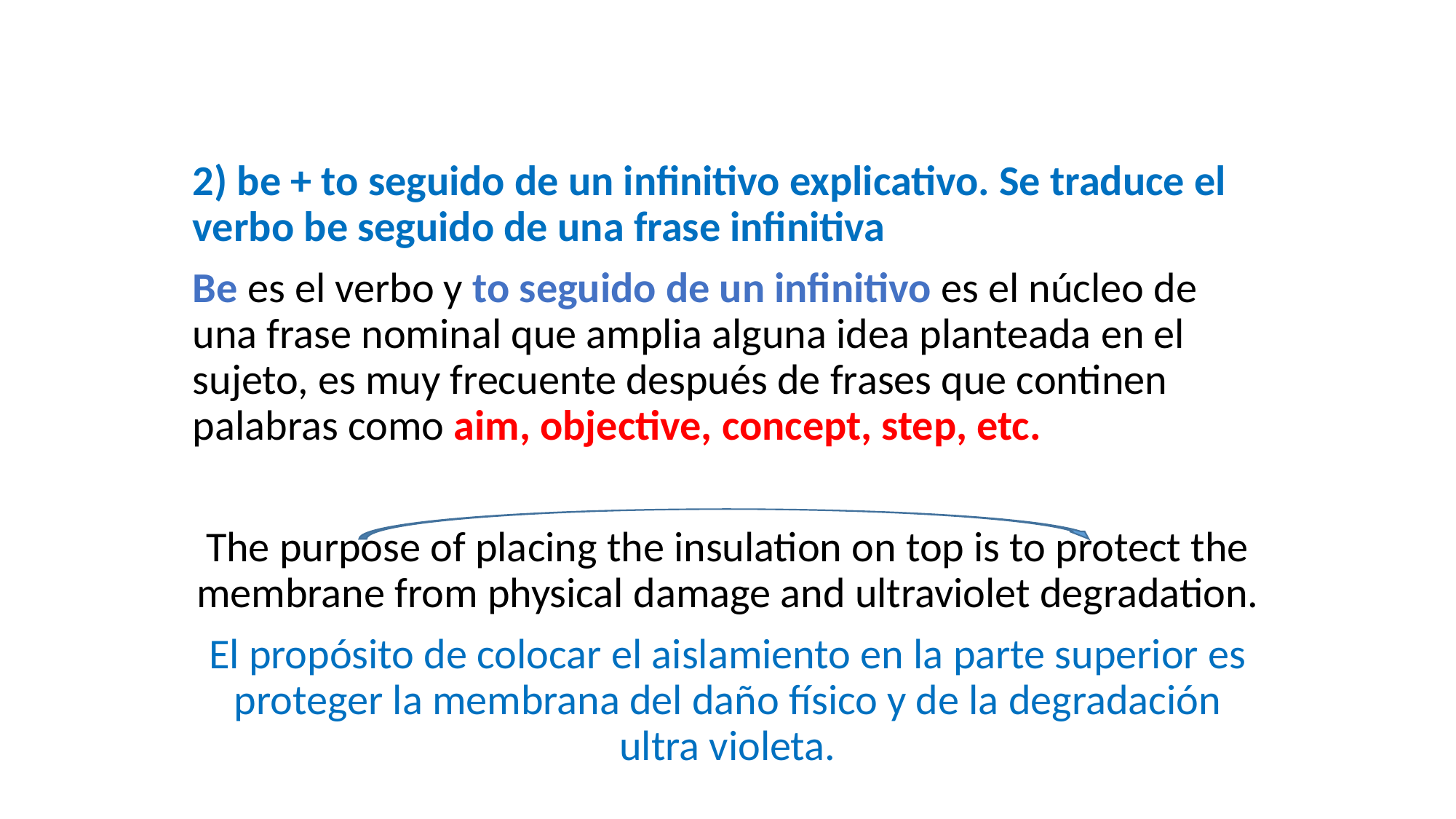

#
2) be + to seguido de un infinitivo explicativo. Se traduce el verbo be seguido de una frase infinitiva
Be es el verbo y to seguido de un infinitivo es el núcleo de una frase nominal que amplia alguna idea planteada en el sujeto, es muy frecuente después de frases que continen palabras como aim, objective, concept, step, etc.

The purpose of placing the insulation on top is to protect the membrane from physical damage and ultraviolet degradation.
El propósito de colocar el aislamiento en la parte superior es proteger la membrana del daño físico y de la degradación ultra violeta.